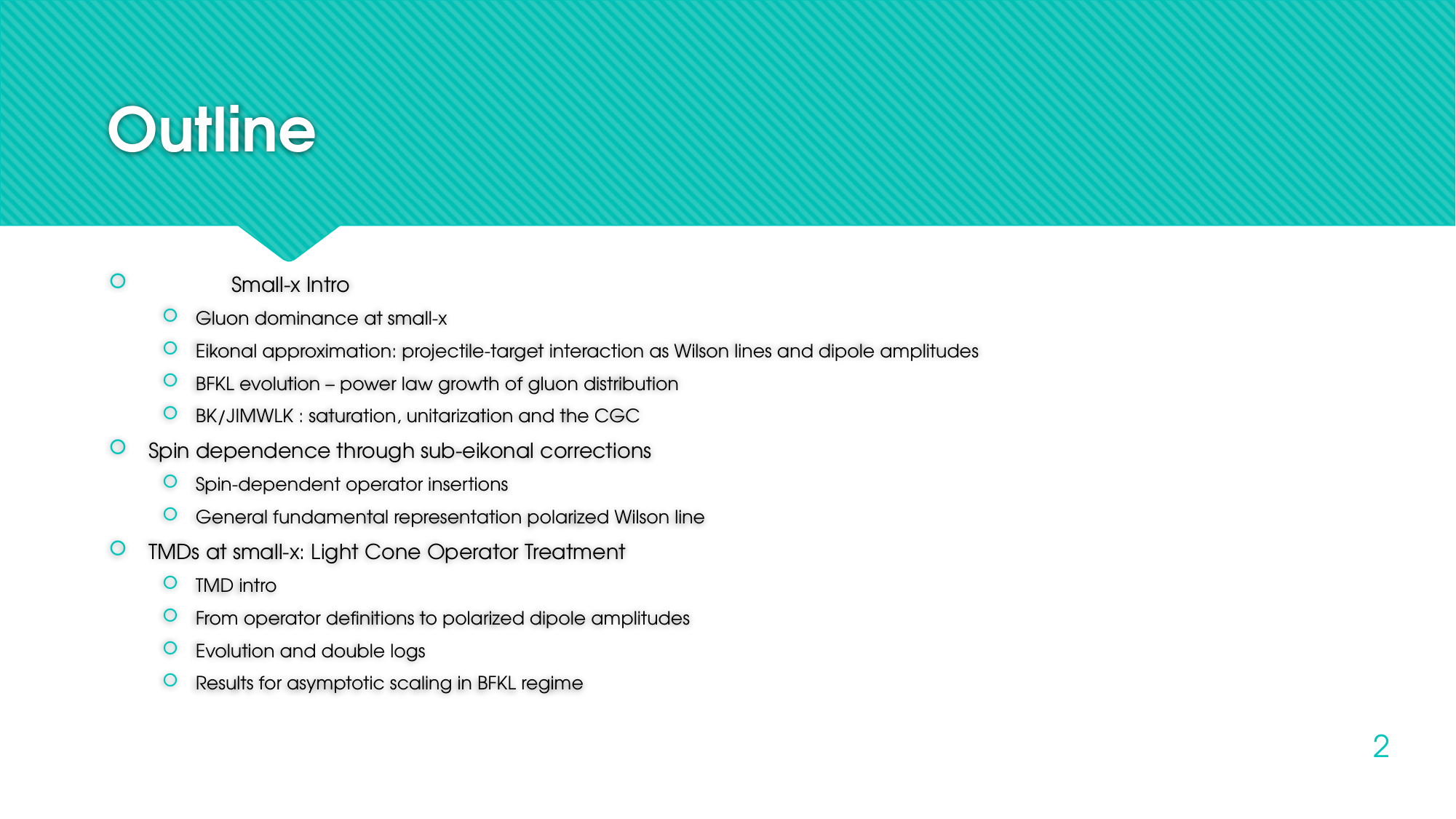

# Outline
	Small-x Intro
Gluon dominance at small-x
Eikonal approximation: projectile-target interaction as Wilson lines and dipole amplitudes
BFKL evolution – power law growth of gluon distribution
BK/JIMWLK : saturation, unitarization and the CGC
Spin dependence through sub-eikonal corrections
Spin-dependent operator insertions
General fundamental representation polarized Wilson line
TMDs at small-x: Light Cone Operator Treatment
TMD intro
From operator definitions to polarized dipole amplitudes
Evolution and double logs
Results for asymptotic scaling in BFKL regime
2